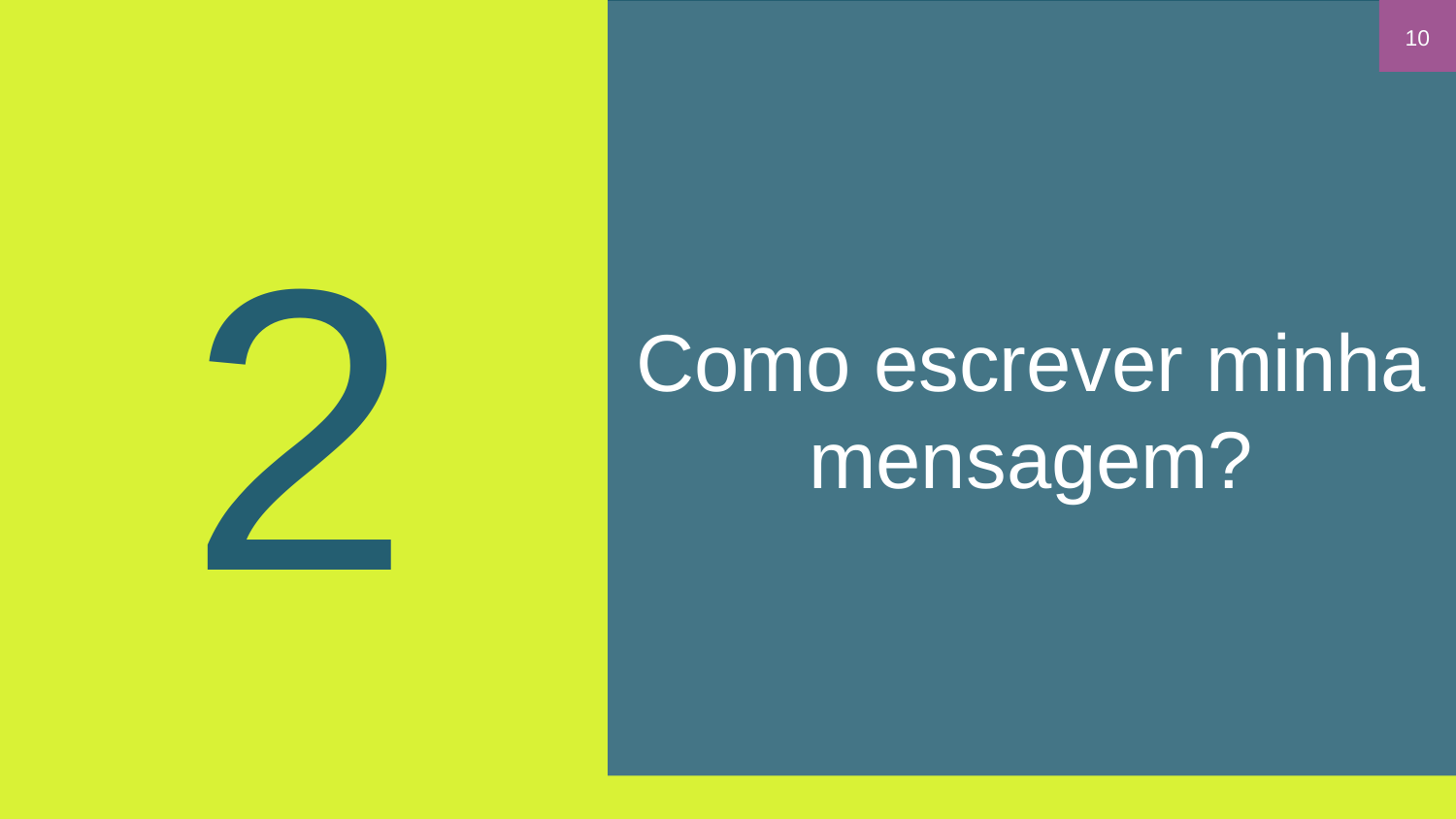

10
# 2
Como escrever minha mensagem?